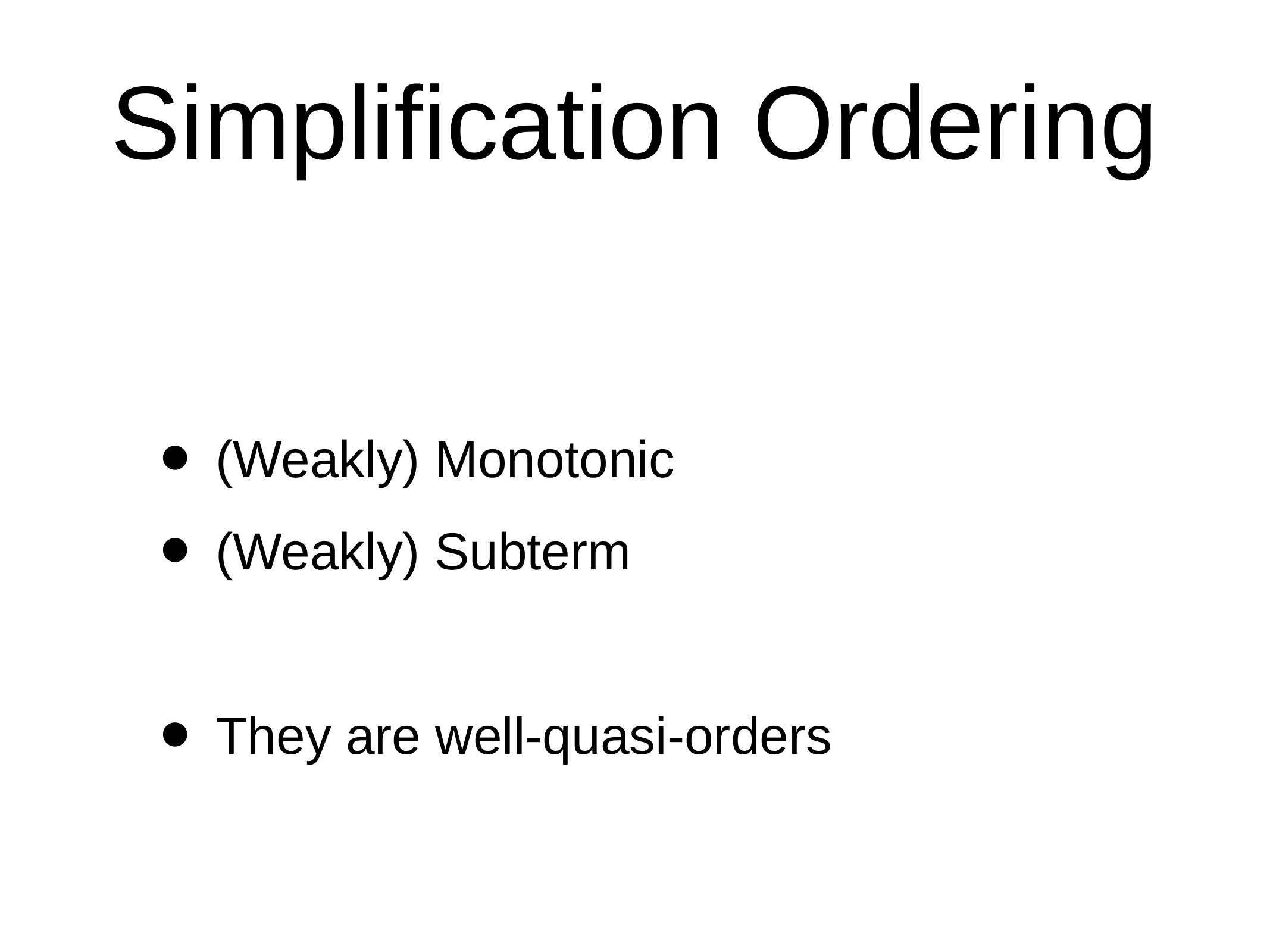

# Simplification Ordering

(Weakly) Monotonic
(Weakly) Subterm

They are well-quasi-orders